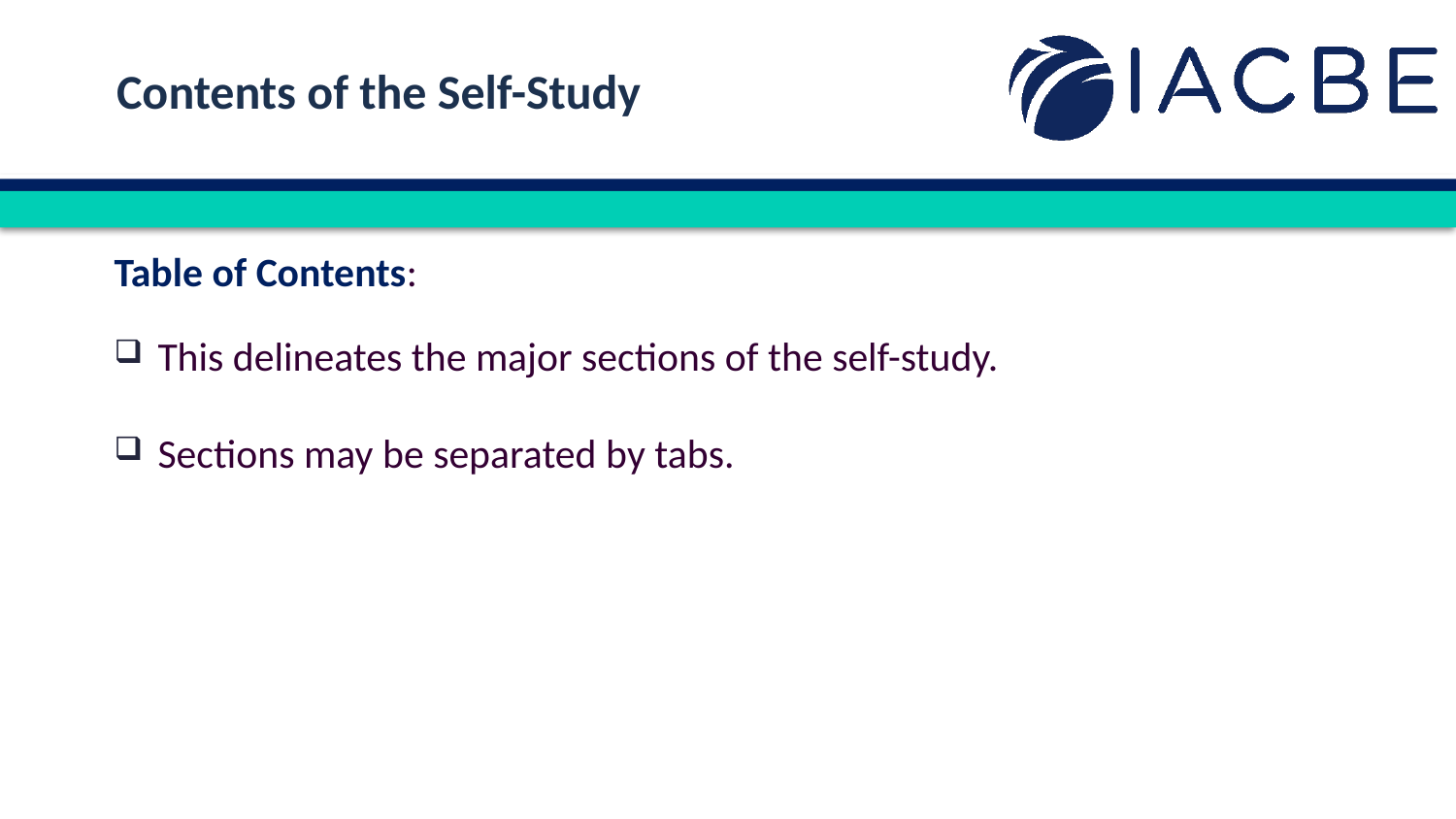

Contents of the Self-Study

Table of Contents:
This delineates the major sections of the self-study.
Sections may be separated by tabs.